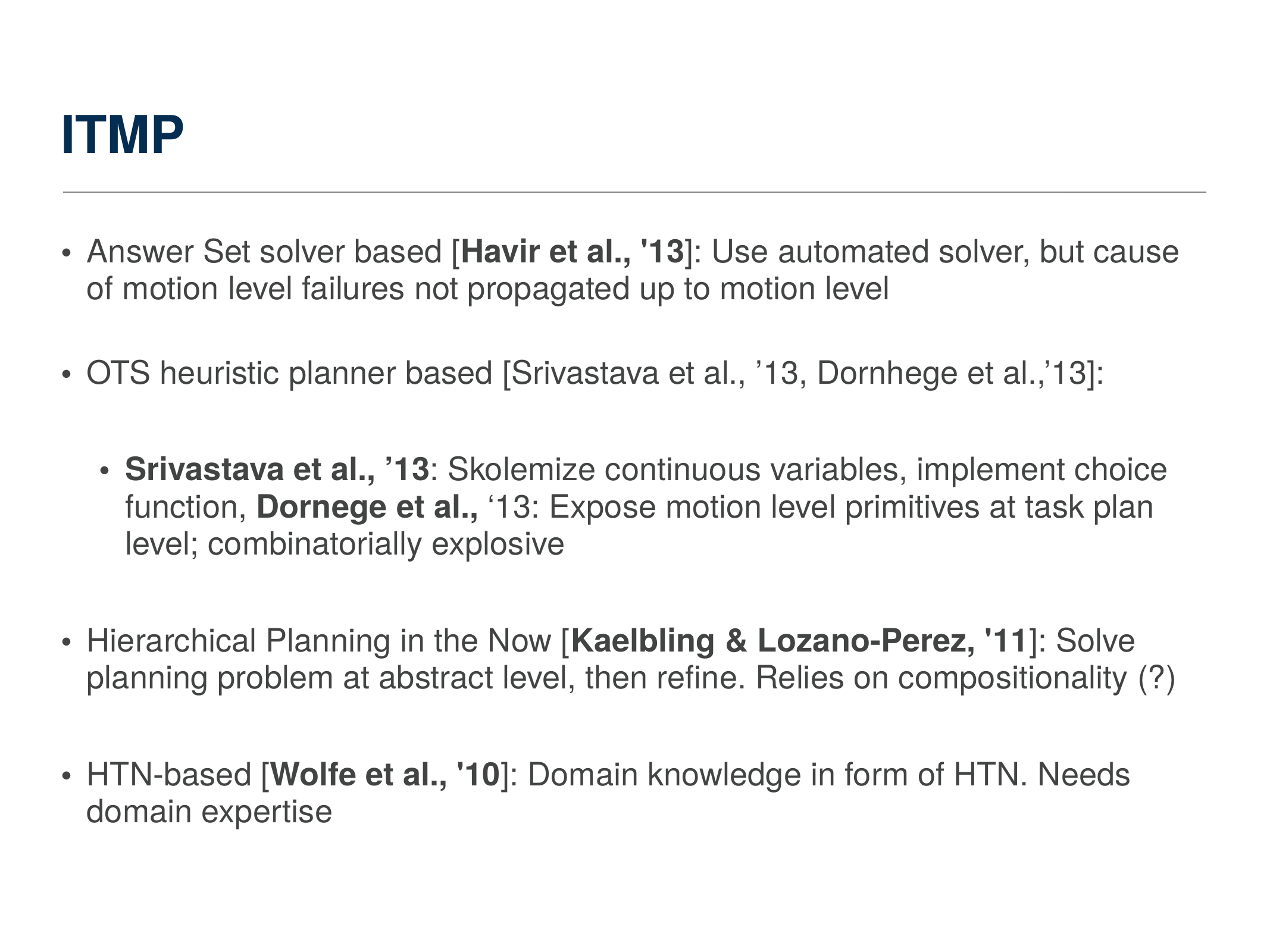

# ITMP
Answer Set solver based [Havir et al., '13]: Use automated solver, but cause of motion level failures not propagated up to motion level
OTS heuristic planner based [Srivastava et al., ’13, Dornhege et al.,’13]:
Srivastava et al., ’13: Skolemize continuous variables, implement choice function, Dornege et al., ‘13: Expose motion level primitives at task plan level; combinatorially explosive
Hierarchical Planning in the Now [Kaelbling & Lozano-Perez, '11]: Solve planning problem at abstract level, then refine. Relies on compositionality (?)
HTN-based [Wolfe et al., '10]: Domain knowledge in form of HTN. Needs domain expertise